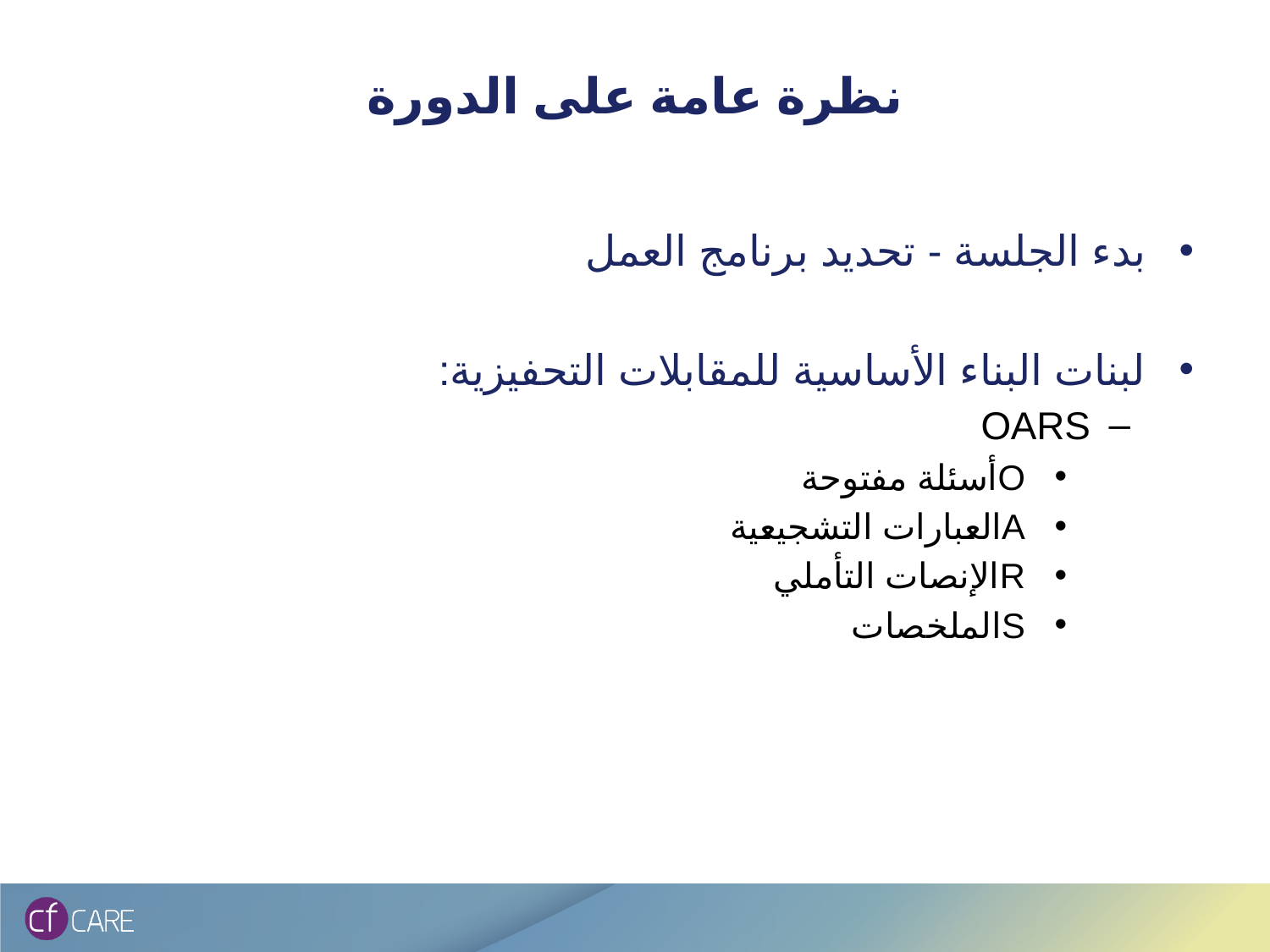

# نظرة عامة على الدورة
بدء الجلسة - تحديد برنامج العمل

لبنات البناء الأساسية للمقابلات التحفيزية:
OARS
 Oأسئلة مفتوحة
 Aالعبارات التشجيعية
 Rالإنصات التأملي
 Sالملخصات